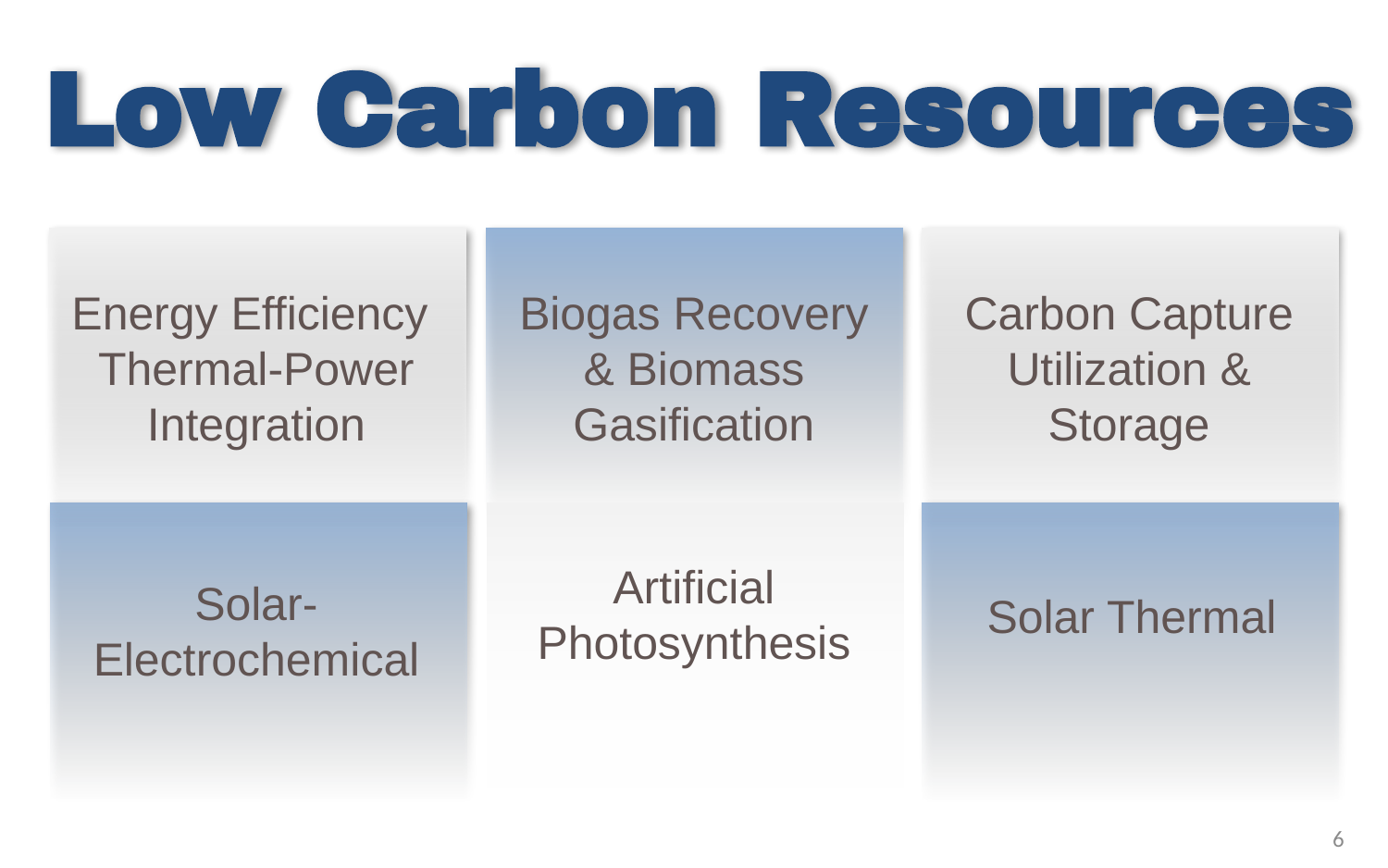

# Low Carbon Resources

Energy Efficiency
Thermal-Power Integration
Biogas Recovery & Biomass Gasification
Carbon Capture Utilization & Storage

Artificial Photosynthesis
Solar-Electrochemical
Solar Thermal
6